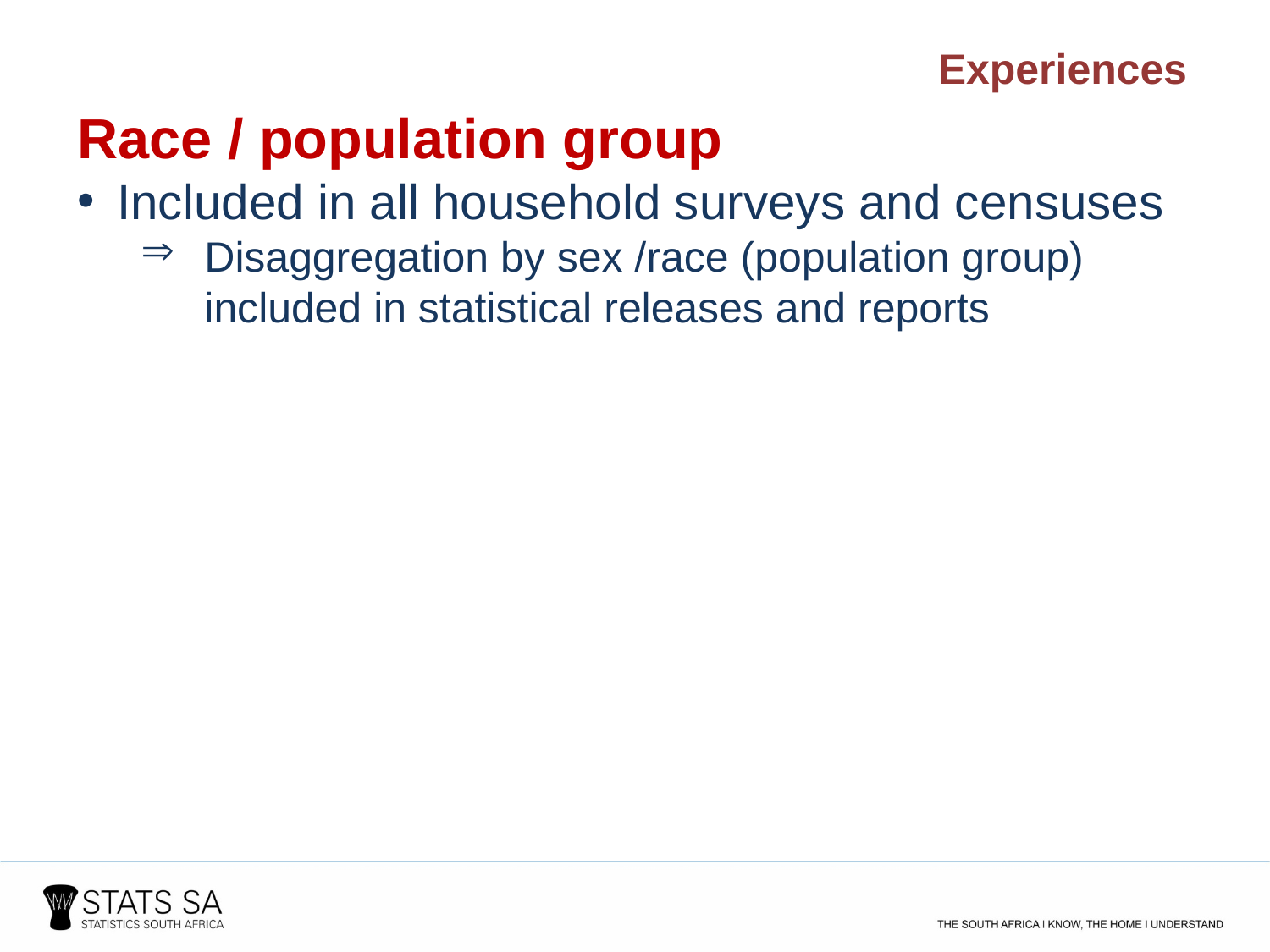

Experiences
Race / population group
Included in all household surveys and censuses
Disaggregation by sex /race (population group) included in statistical releases and reports